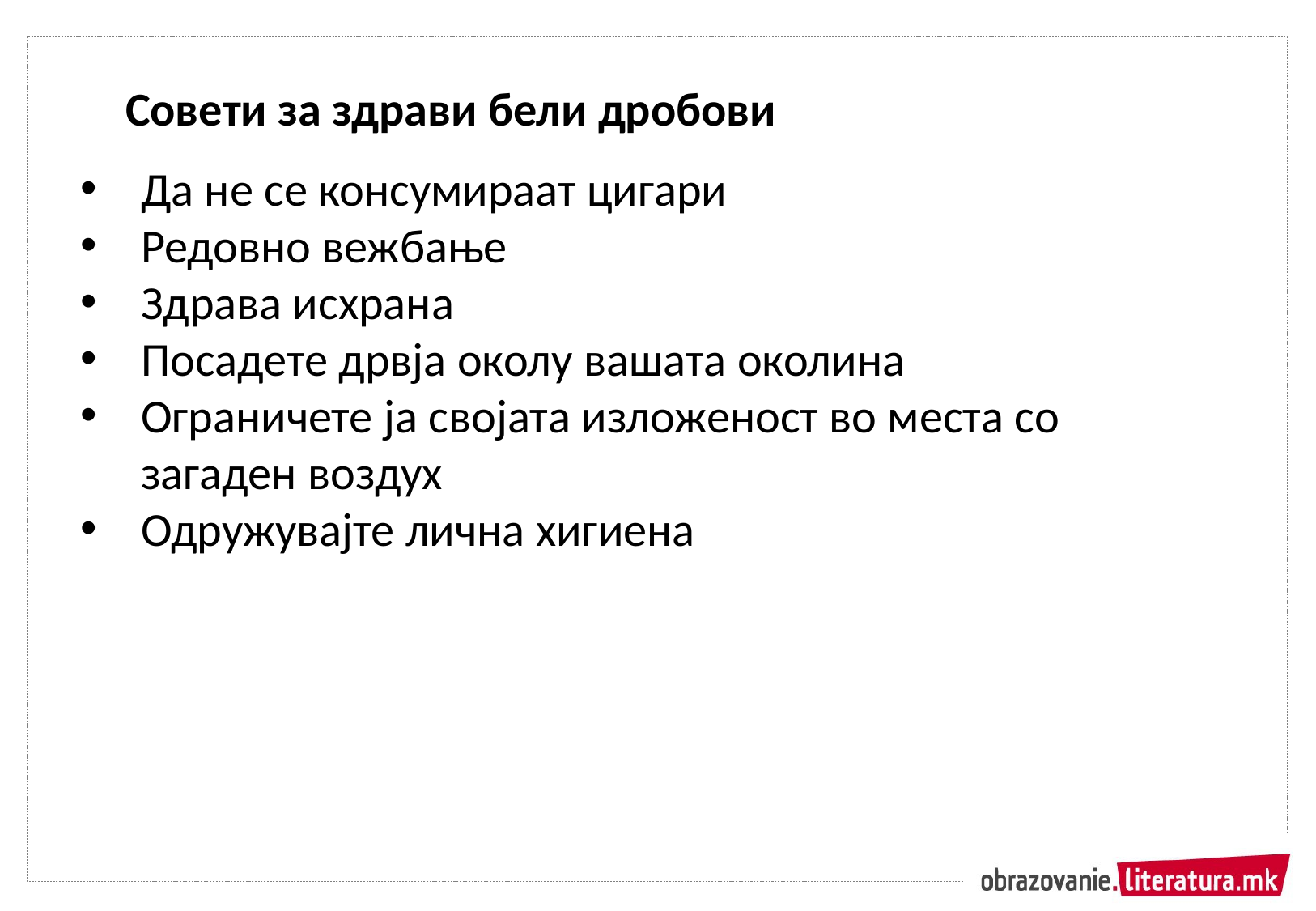

Совети за здрави бели дробови
Да не се консумираат цигари
Редовно вежбање
Здрава исхрана
Посадете дрвја околу вашата околина
Ограничете ја својата изложеност во места со загаден воздух
Одружувајте лична хигиена